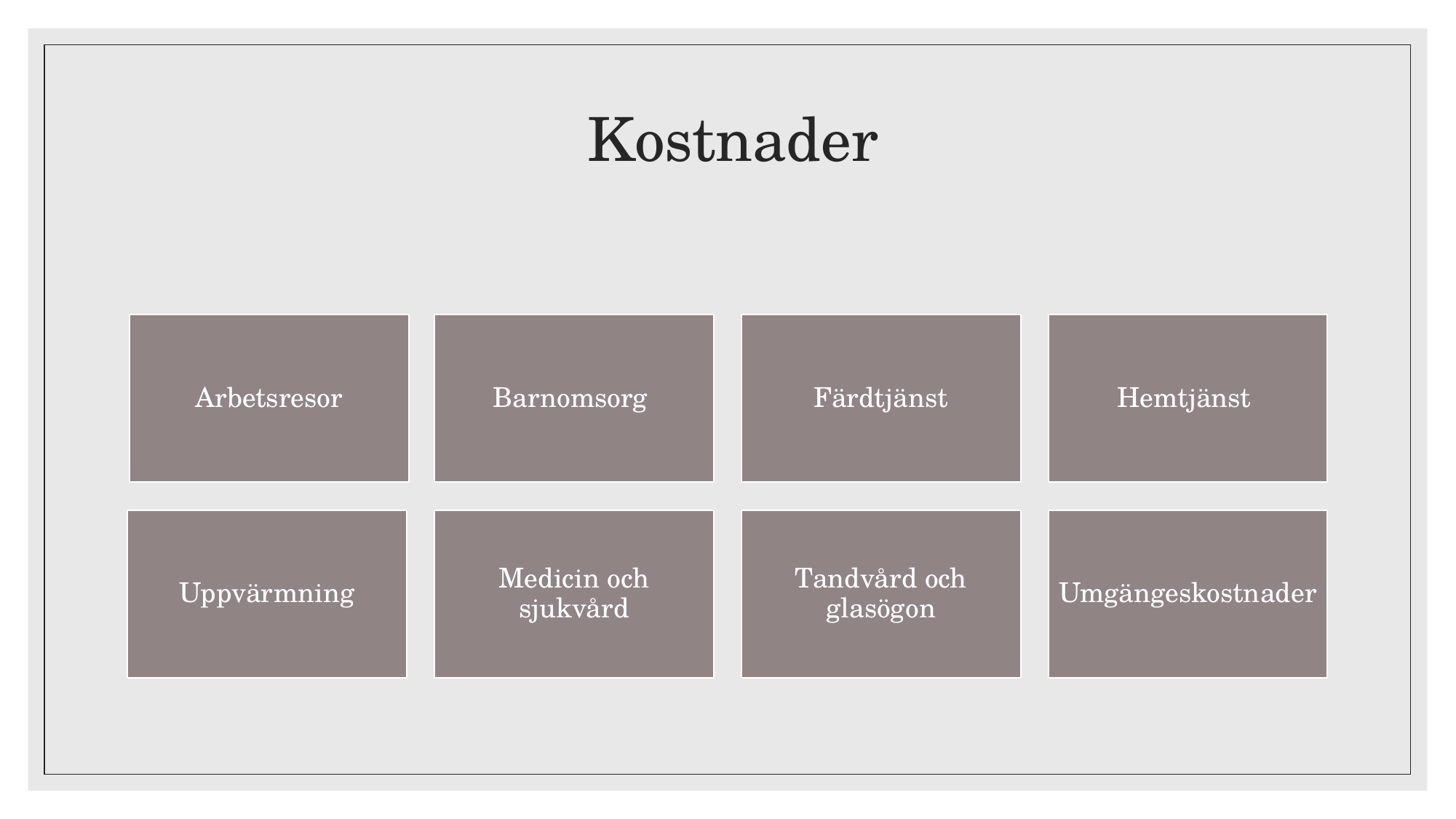

# Kostnader
Arbetsresor
Barnomsorg
Färdtjänst
Hemtjänst
Uppvärmning
Medicin och sjukvård
Tandvård och glasögon
Umgängeskostnader